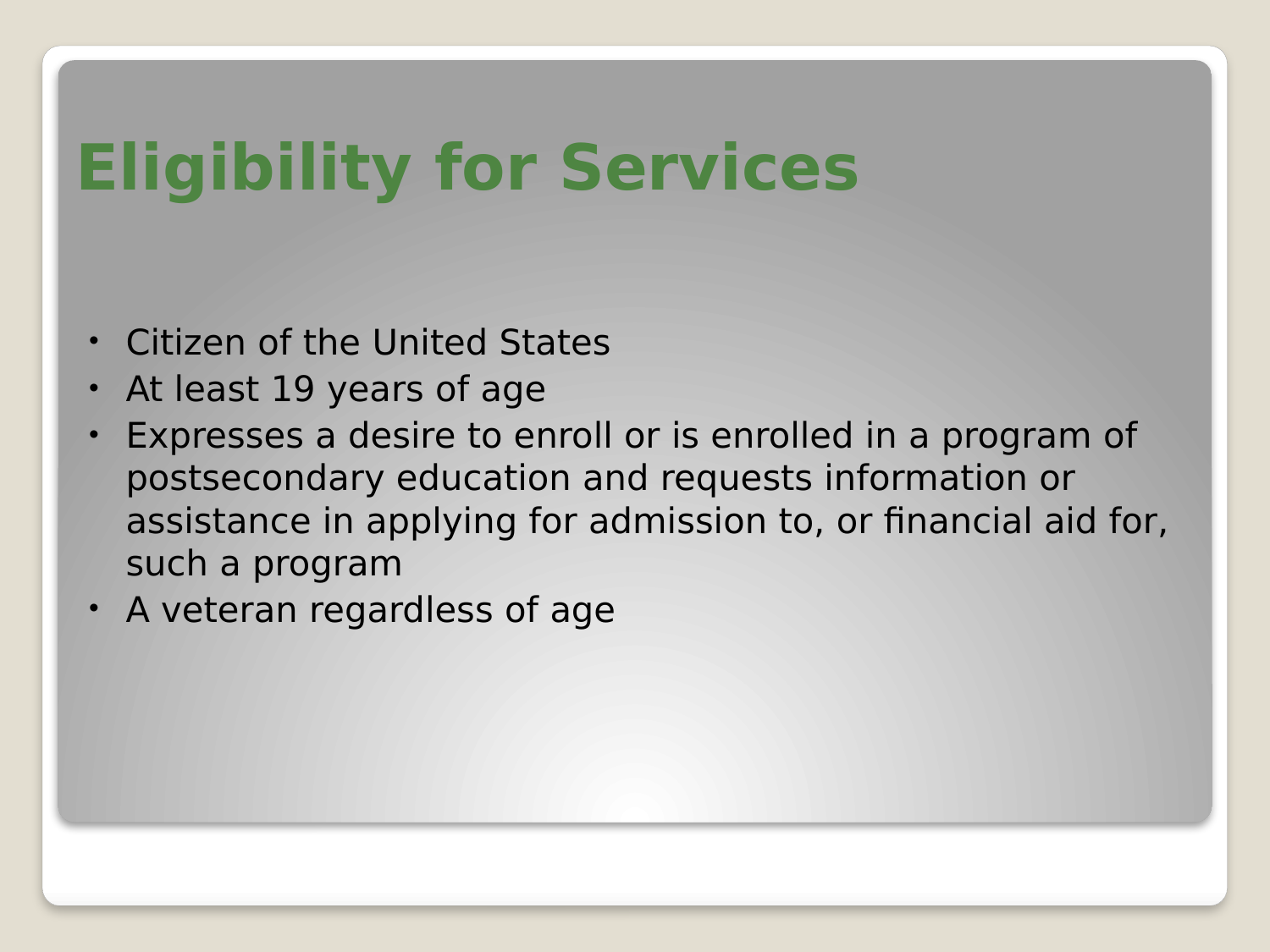

# Eligibility for Services
Citizen of the United States
At least 19 years of age
Expresses a desire to enroll or is enrolled in a program of postsecondary education and requests information or assistance in applying for admission to, or financial aid for, such a program
A veteran regardless of age